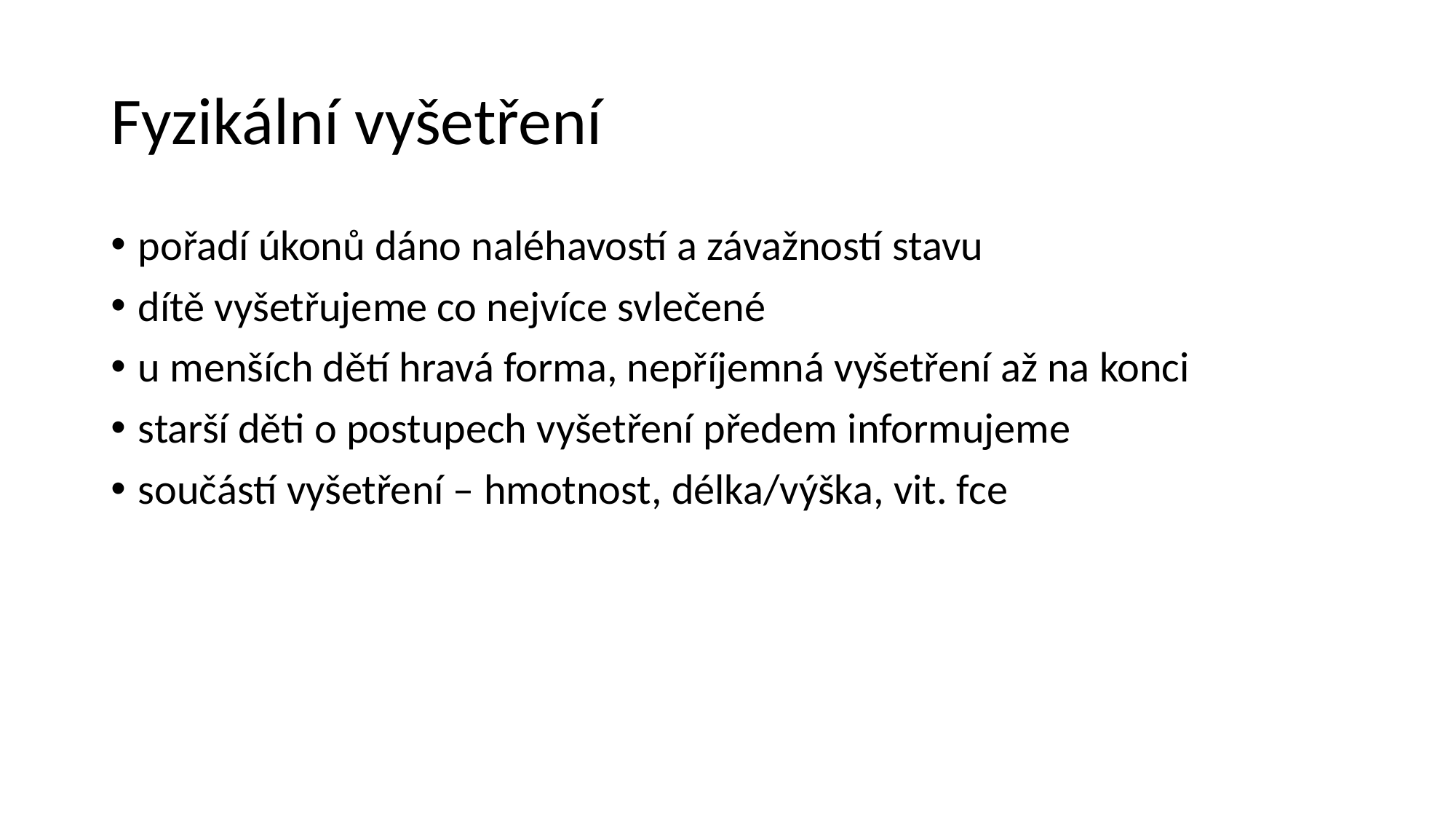

# Fyzikální vyšetření
pořadí úkonů dáno naléhavostí a závažností stavu
dítě vyšetřujeme co nejvíce svlečené
u menších dětí hravá forma, nepříjemná vyšetření až na konci
starší děti o postupech vyšetření předem informujeme
součástí vyšetření – hmotnost, délka/výška, vit. fce